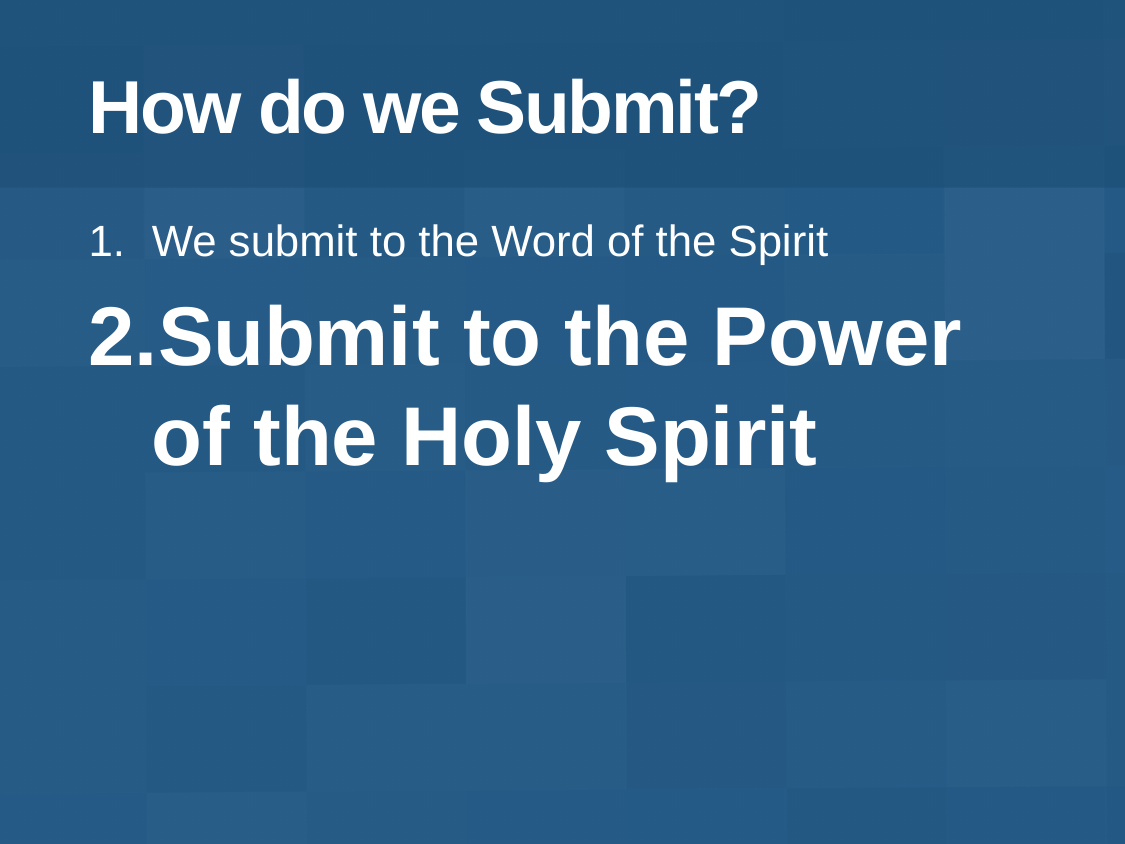

# How do we Submit?
We submit to the Word of the Spirit
Submit to the Power
of the Holy Spirit